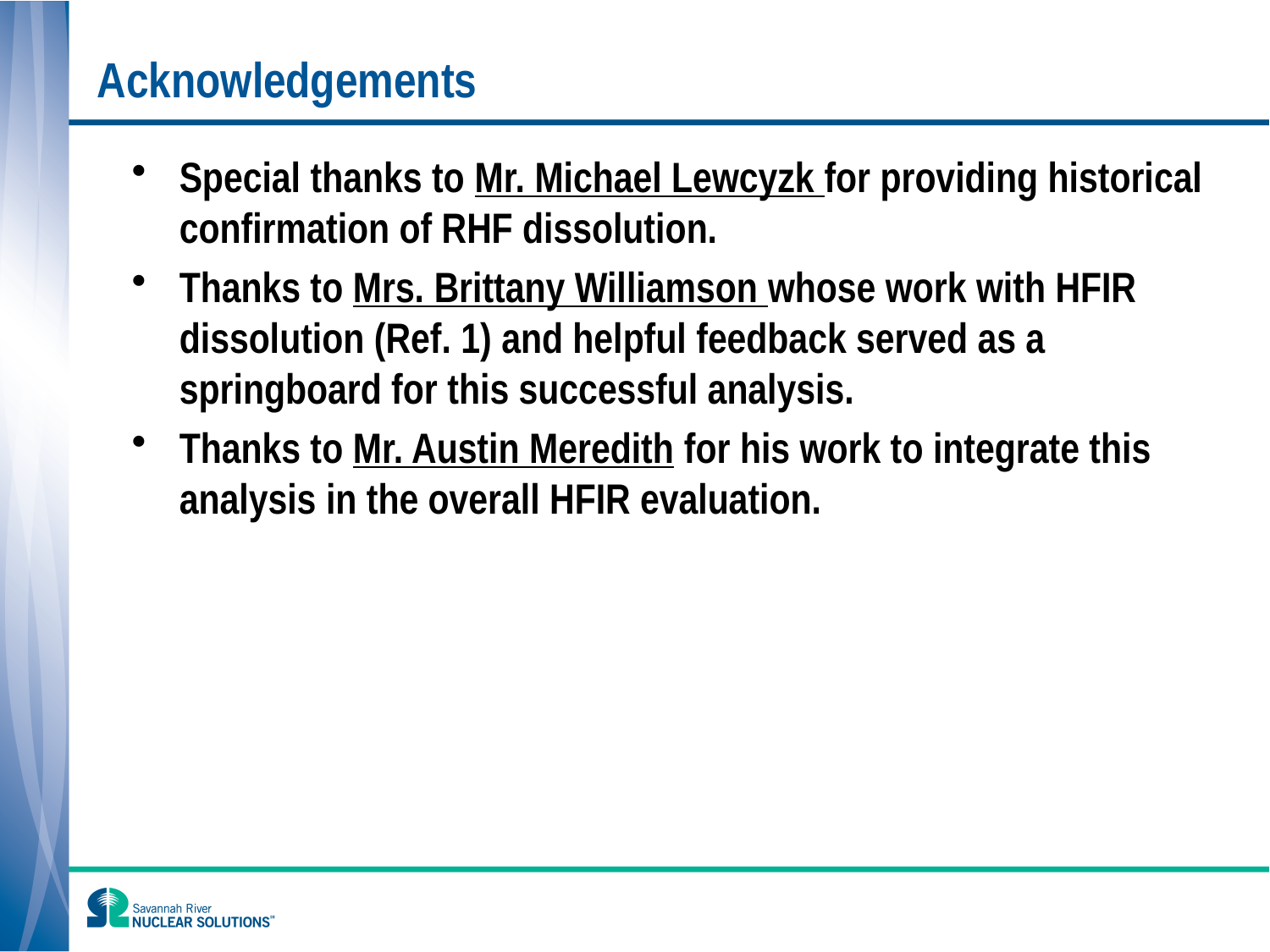

# Acknowledgements
Special thanks to Mr. Michael Lewcyzk for providing historical confirmation of RHF dissolution.
Thanks to Mrs. Brittany Williamson whose work with HFIR dissolution (Ref. 1) and helpful feedback served as a springboard for this successful analysis.
Thanks to Mr. Austin Meredith for his work to integrate this analysis in the overall HFIR evaluation.